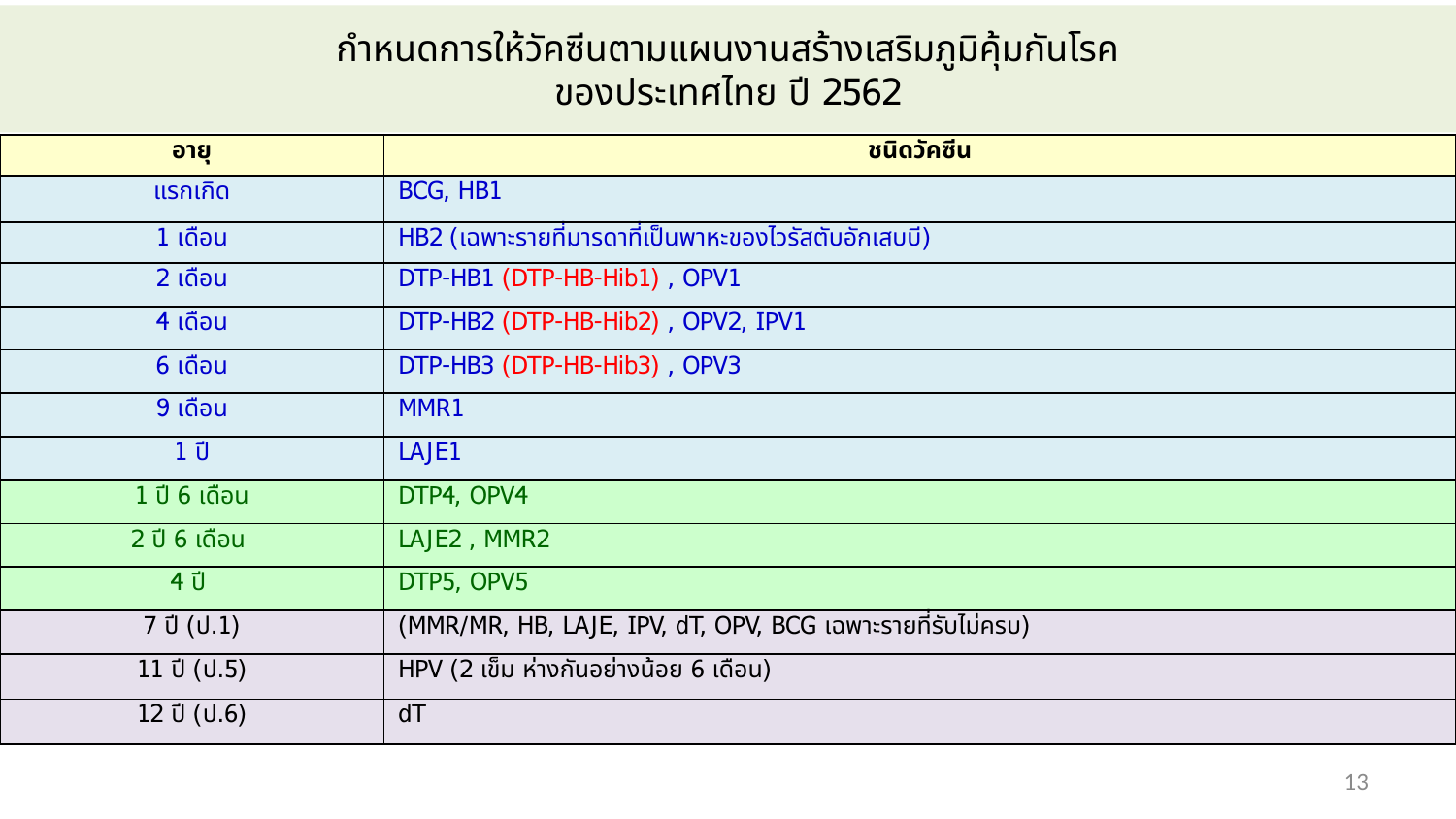

กำหนดการให้วัคซีนตามแผนงานสร้างเสริมภูมิคุ้มกันโรค
ของประเทศไทย ปี 2562
| อายุ | ชนิดวัคซีน |
| --- | --- |
| แรกเกิด | BCG, HB1 |
| 1 เดือน | HB2 (เฉพาะรายที่มารดาที่เป็นพาหะของไวรัสตับอักเสบบี) |
| 2 เดือน | DTP-HB1 (DTP-HB-Hib1) , OPV1 |
| 4 เดือน | DTP-HB2 (DTP-HB-Hib2) , OPV2, IPV1 |
| 6 เดือน | DTP-HB3 (DTP-HB-Hib3) , OPV3 |
| 9 เดือน | MMR1 |
| 1 ปี | LAJE1 |
| 1 ปี 6 เดือน | DTP4, OPV4 |
| 2 ปี 6 เดือน | LAJE2 , MMR2 |
| 4 ปี | DTP5, OPV5 |
| 7 ปี (ป.1) | (MMR/MR, HB, LAJE, IPV, dT, OPV, BCG เฉพาะรายที่รับไม่ครบ) |
| 11 ปี (ป.5) | HPV (2 เข็ม ห่างกันอย่างน้อย 6 เดือน) |
| 12 ปี (ป.6) | dT |
13